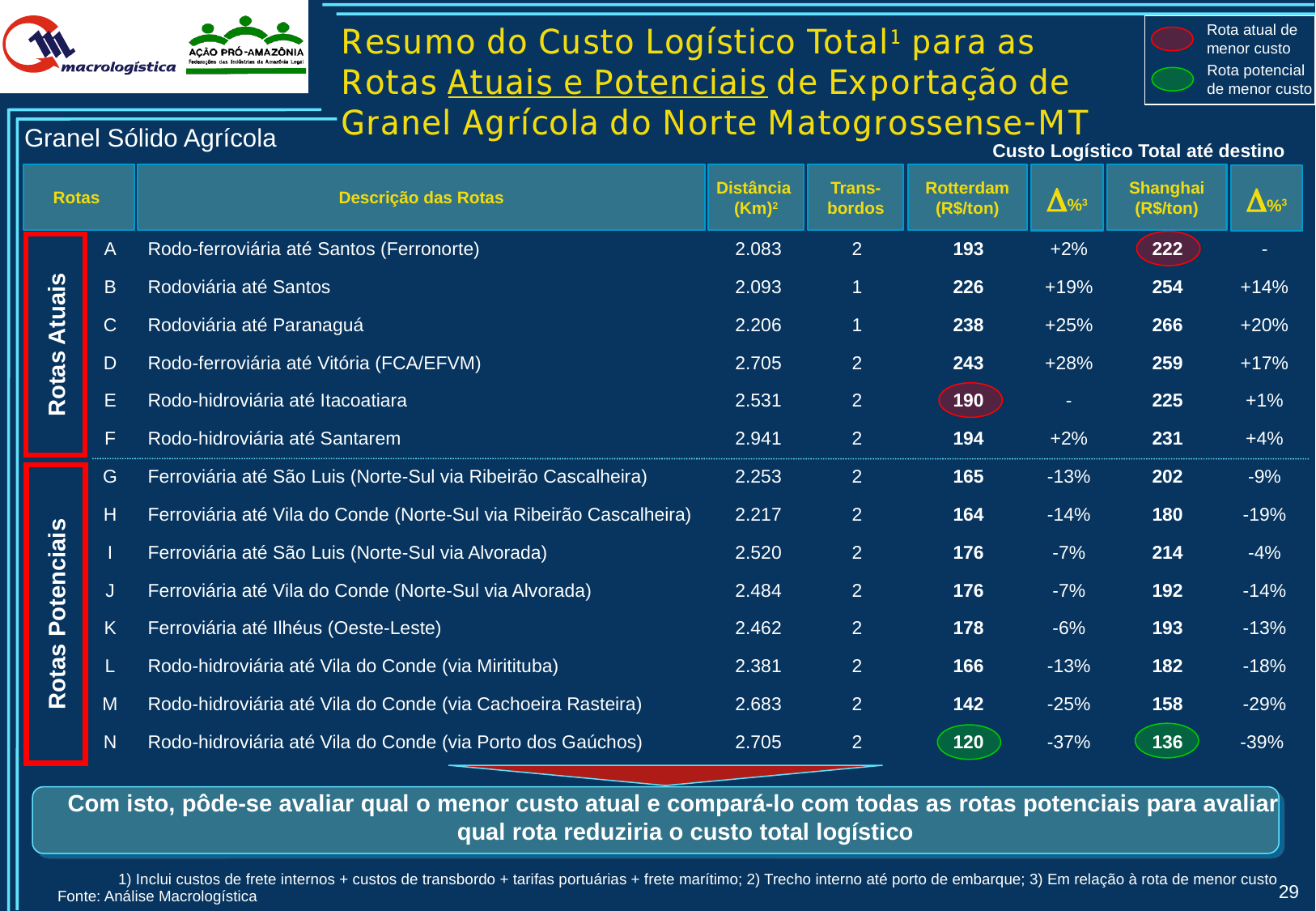

Rota atual de menor custo

Rota potencial  de menor custo

Resumo do Custo Logístico Total1 para as Rotas Atuais e Potenciais de Exportação de Granel Agrícola do Norte Matogrossense-MT
Granel Sólido Agrícola
Custo Logístico Total até destino
Rotas
Descrição das Rotas
Distância
(Km)2
Trans-
bordos
Rotterdam
(R$/ton)
Shanghai
(R$/ton)
Δ%3
Δ%3
|  |  |  |  |  |  |  |  |
| --- | --- | --- | --- | --- | --- | --- | --- |
| A | Rodo-ferroviária até Santos (Ferronorte) | 2.083 | 2 | 193 | +2% | 222 | - |
| B | Rodoviária até Santos | 2.093 | 1 | 226 | +19% | 254 | +14% |
| C | Rodoviária até Paranaguá | 2.206 | 1 | 238 | +25% | 266 | +20% |
| D | Rodo-ferroviária até Vitória (FCA/EFVM) | 2.705 | 2 | 243 | +28% | 259 | +17% |
| E | Rodo-hidroviária até Itacoatiara | 2.531 | 2 | 190 | - | 225 | +1% |
| F | Rodo-hidroviária até Santarem | 2.941 | 2 | 194 | +2% | 231 | +4% |
| G | Ferroviária até São Luis (Norte-Sul via Ribeirão Cascalheira) | 2.253 | 2 | 165 | -13% | 202 | -9% |
| H | Ferroviária até Vila do Conde (Norte-Sul via Ribeirão Cascalheira) | 2.217 | 2 | 164 | -14% | 180 | -19% |
| I | Ferroviária até São Luis (Norte-Sul via Alvorada) | 2.520 | 2 | 176 | -7% | 214 | -4% |
| J | Ferroviária até Vila do Conde (Norte-Sul via Alvorada) | 2.484 | 2 | 176 | -7% | 192 | -14% |
| K | Ferroviária até Ilhéus (Oeste-Leste) | 2.462 | 2 | 178 | -6% | 193 | -13% |
| L | Rodo-hidroviária até Vila do Conde (via Miritituba) | 2.381 | 2 | 166 | -13% | 182 | -18% |
| M | Rodo-hidroviária até Vila do Conde (via Cachoeira Rasteira) | 2.683 | 2 | 142 | -25% | 158 | -29% |
| N | Rodo-hidroviária até Vila do Conde (via Porto dos Gaúchos) | 2.705 | 2 | 120 | -37% | 136 | -39% |
|  |  |  |  |  |  |  |  |

Rotas Atuais

Rotas Potenciais

Com isto, pôde-se avaliar qual o menor custo atual e compará-lo com todas as rotas potenciais para avaliar qual rota reduziria o custo total logístico

	1) Inclui custos de frete internos + custos de transbordo + tarifas portuárias + frete marítimo; 2) Trecho interno até porto de embarque; 3) Em relação à rota de menor custo
Fonte: Análise Macrologística